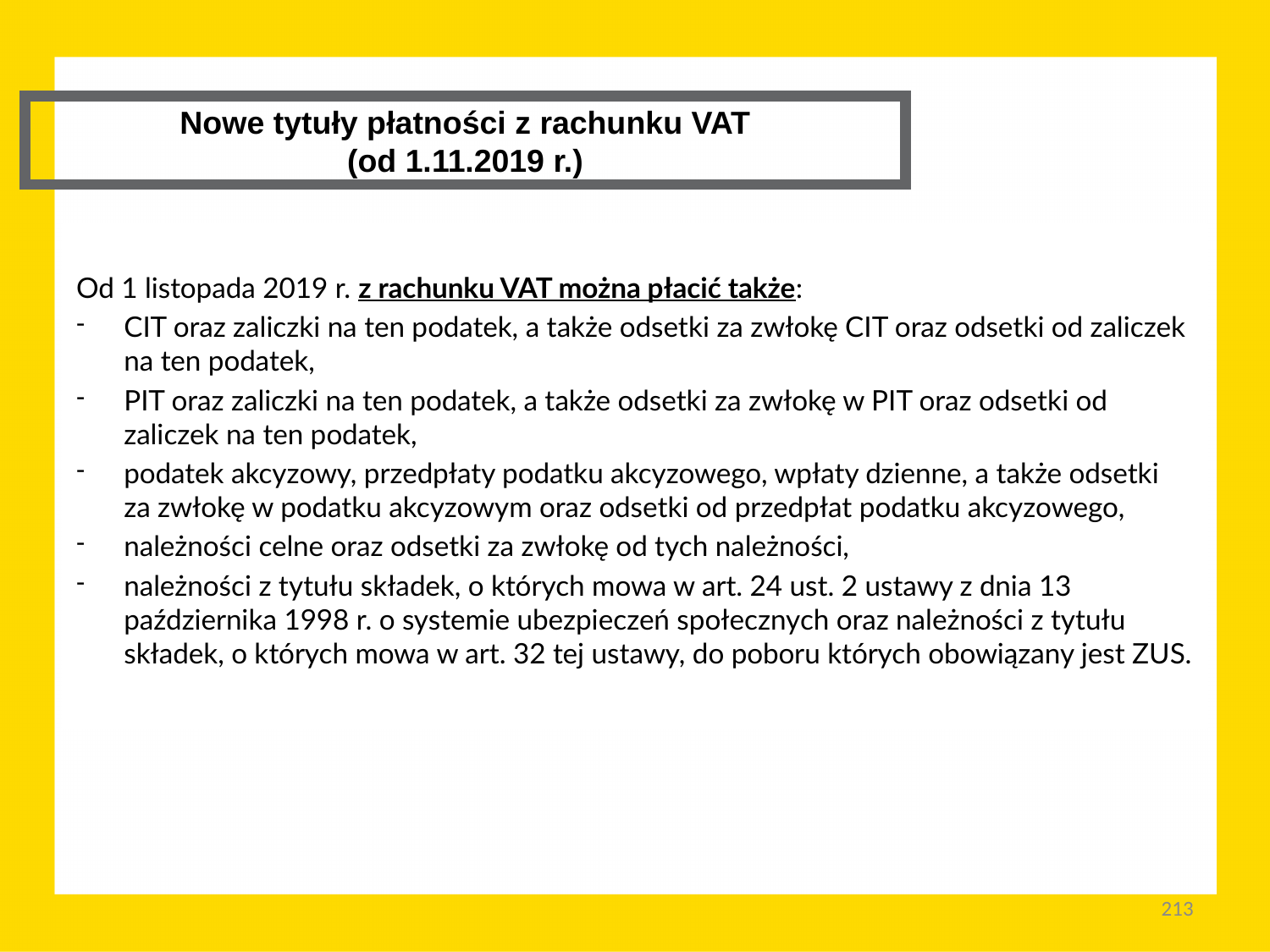

Nowe tytuły płatności z rachunku VAT
(od 1.11.2019 r.)

Od 1 listopada 2019 r. z rachunku VAT można płacić także:
CIT oraz zaliczki na ten podatek, a także odsetki za zwłokę CIT oraz odsetki od zaliczek na ten podatek,
PIT oraz zaliczki na ten podatek, a także odsetki za zwłokę w PIT oraz odsetki od zaliczek na ten podatek,
podatek akcyzowy, przedpłaty podatku akcyzowego, wpłaty dzienne, a także odsetki za zwłokę w podatku akcyzowym oraz odsetki od przedpłat podatku akcyzowego,
należności celne oraz odsetki za zwłokę od tych należności,
należności z tytułu składek, o których mowa w art. 24 ust. 2 ustawy z dnia 13 października 1998 r. o systemie ubezpieczeń społecznych oraz należności z tytułu składek, o których mowa w art. 32 tej ustawy, do poboru których obowiązany jest ZUS.

213